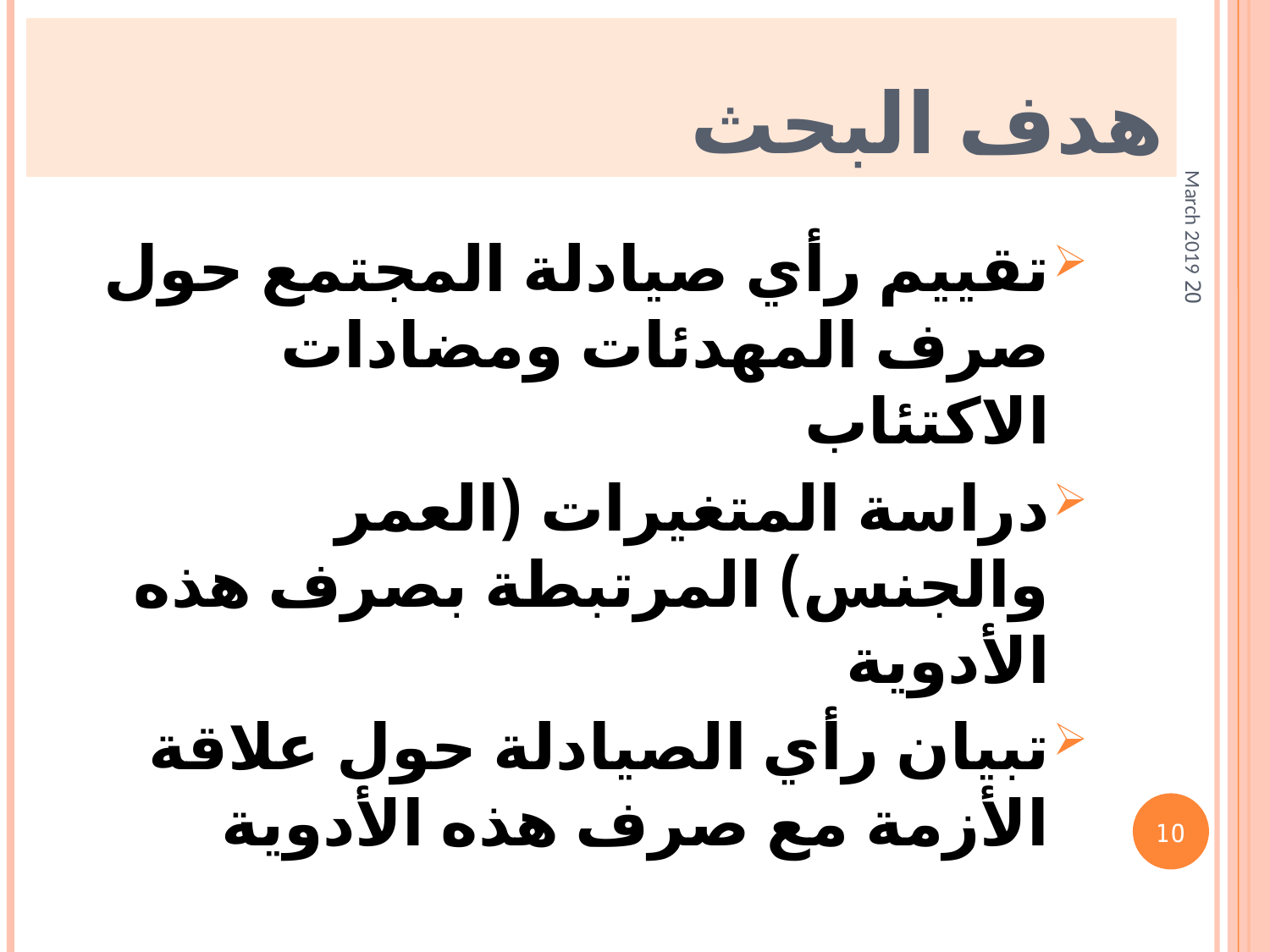

هدف البحث
20 March 2019
تقييم رأي صيادلة المجتمع حول صرف المهدئات ومضادات الاكتئاب
دراسة المتغيرات (العمر والجنس) المرتبطة بصرف هذه الأدوية
تبيان رأي الصيادلة حول علاقة الأزمة مع صرف هذه الأدوية
10